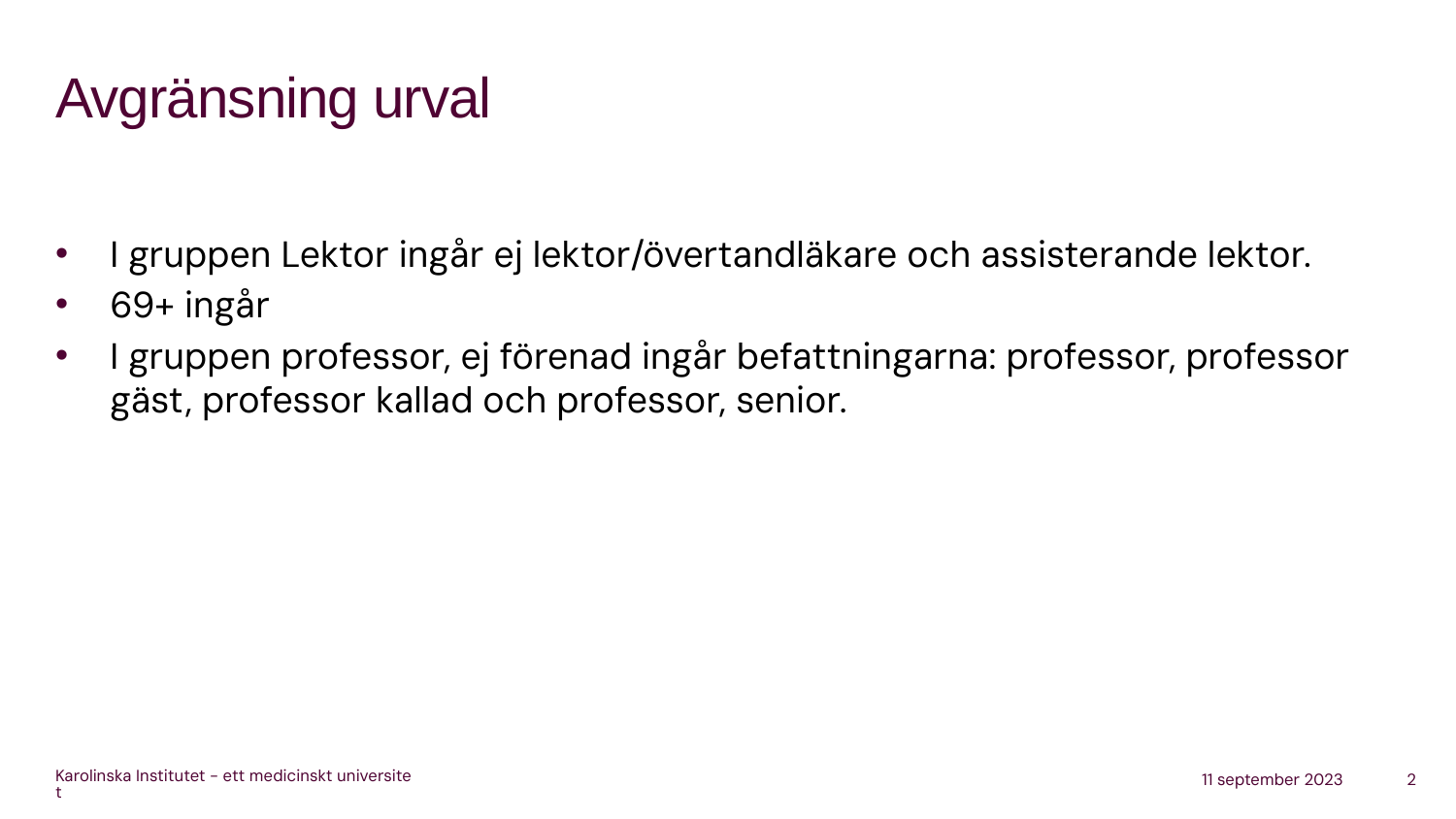

# Avgränsning urval
I gruppen Lektor ingår ej lektor/övertandläkare och assisterande lektor.
69+ ingår
I gruppen professor, ej förenad ingår befattningarna: professor, professor gäst, professor kallad och professor, senior.
11 september 2023
2
Karolinska Institutet - ett medicinskt universitet